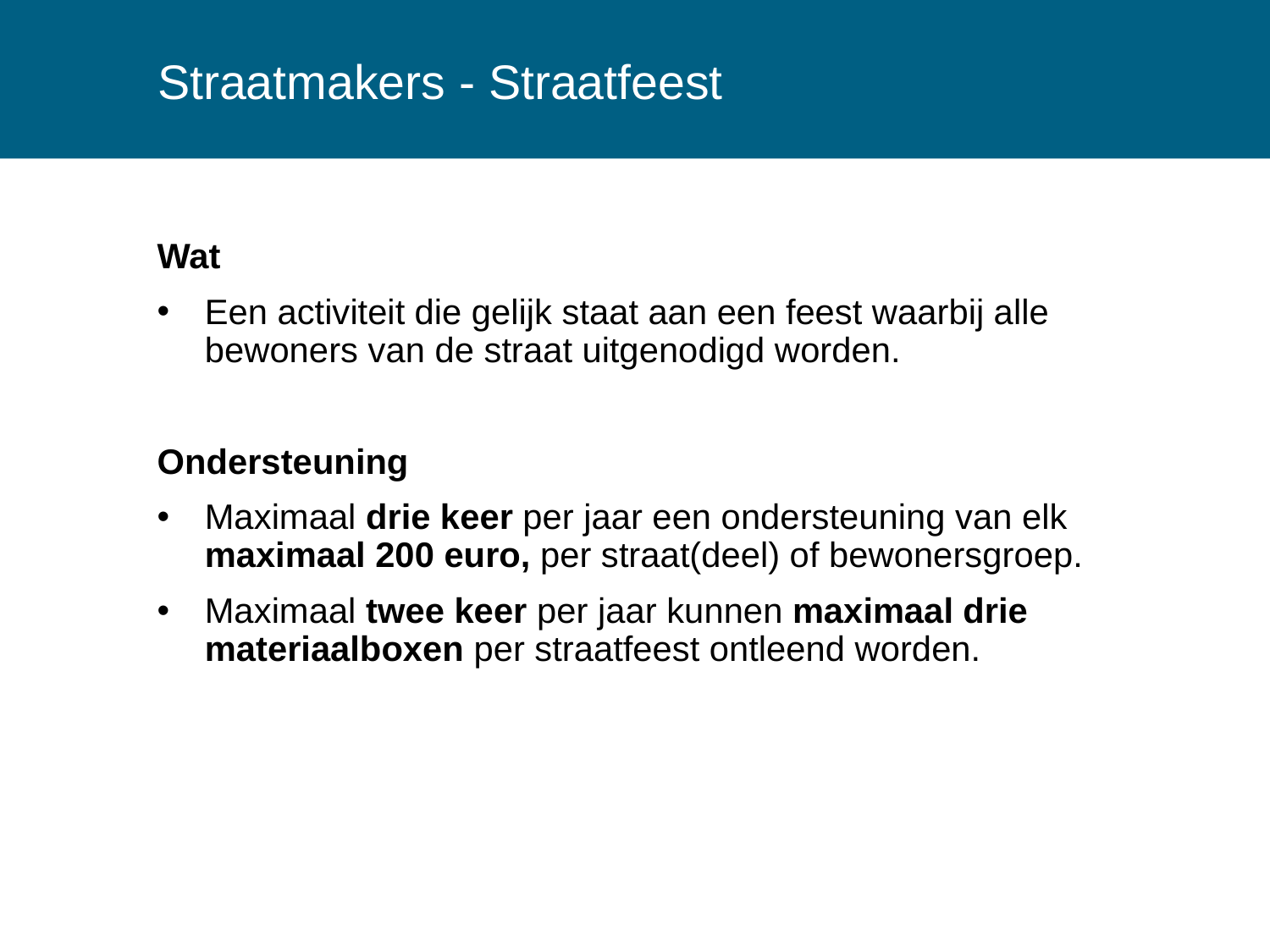

# Straatmakers - Straatfeest
Wat
Een activiteit die gelijk staat aan een feest waarbij alle bewoners van de straat uitgenodigd worden.

Ondersteuning
Maximaal drie keer per jaar een ondersteuning van elk maximaal 200 euro, per straat(deel) of bewonersgroep.
Maximaal twee keer per jaar kunnen maximaal drie materiaalboxen per straatfeest ontleend worden.